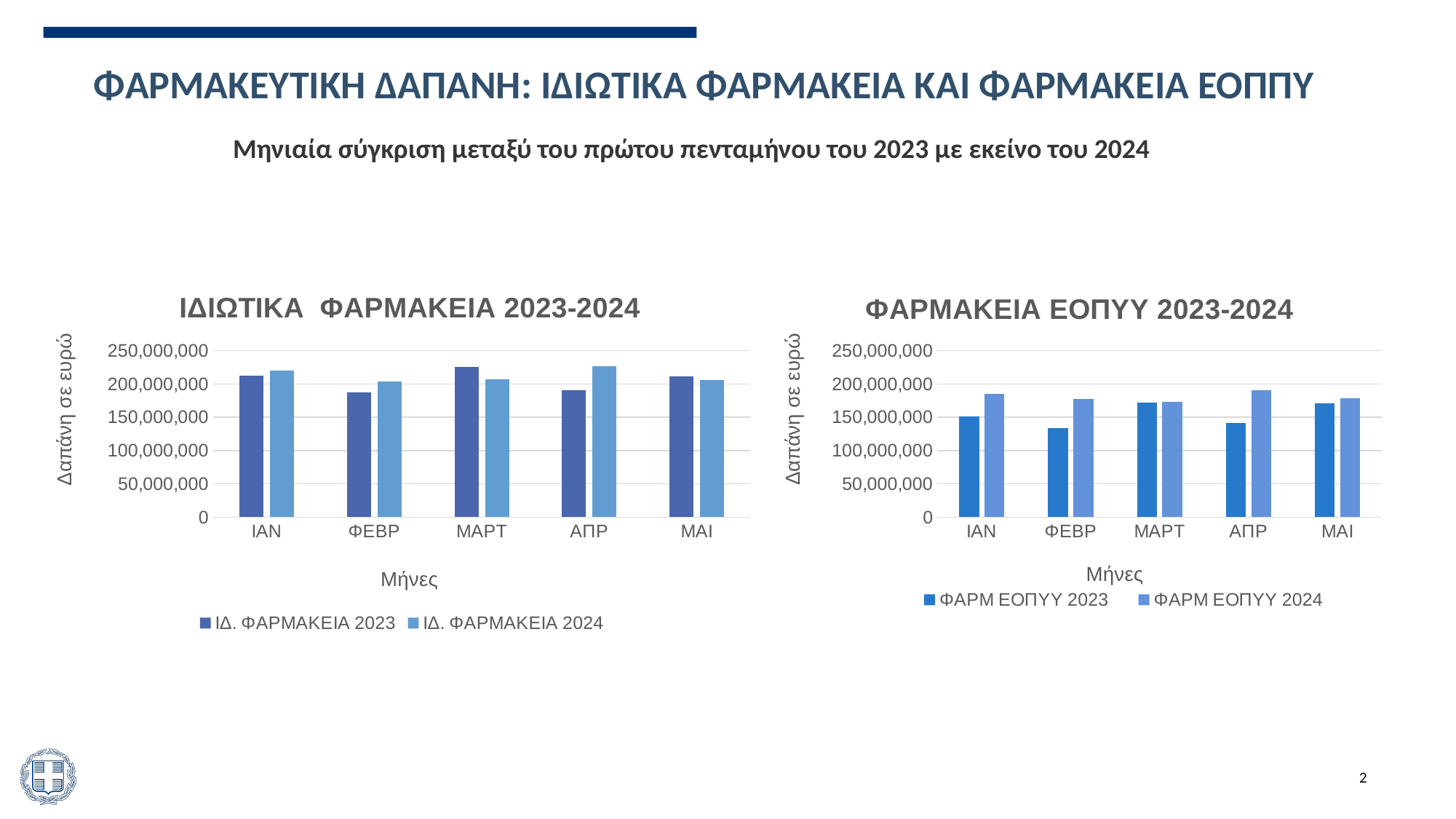

# ΦΑΡΜΑΚΕΥΤΙΚΗ ΔΑΠΑΝΗ: ΙΔΙΩΤΙΚΑ ΦΑΡΜΑΚΕΙΑ ΚΑΙ ΦΑΡΜΑΚΕΙΑ ΕΟΠΠΥ
Μηνιαία σύγκριση μεταξύ του πρώτου πενταμήνου του 2023 με εκείνο του 2024

### Chart: ΙΔΙΩΤΙΚΑ  ΦΑΡΜΑΚΕΙΑ 2023-2024

| Category | ΙΔ. ΦΑΡΜΑΚΕΙΑ 2023 | ΙΔ. ΦΑΡΜΑΚΕΙΑ 2024 |
|---|---|---|
| ΙΑΝ | 212209960.0 | 220538001.0 |
| ΦΕΒΡ | 187413654.0 | 204294493.0 |
| ΜΑΡΤ | 225947604.0 | 207228876.0 |
| ΑΠΡ | 190585310.0 | 226498036.0 |
| ΜΑΙ | 210881449.0 | 206108004.0 |

### Chart: ΦΑΡΜΑΚΕΙΑ ΕΟΠΥΥ 2023-2024

| Category | ΦΑΡΜ ΕΟΠΥΥ 2023 | ΦΑΡΜ ΕΟΠΥΥ 2024 |
|---|---|---|
| ΙΑΝ | 151379425.0 | 184902760.0 |
| ΦΕΒΡ | 133967599.0 | 177241538.0 |
| ΜΑΡΤ | 172227287.0 | 173705802.0 |
| ΑΠΡ | 141131396.0 | 190814122.0 |
| ΜΑΙ | 171530012.0 | 178837252.0 |
2